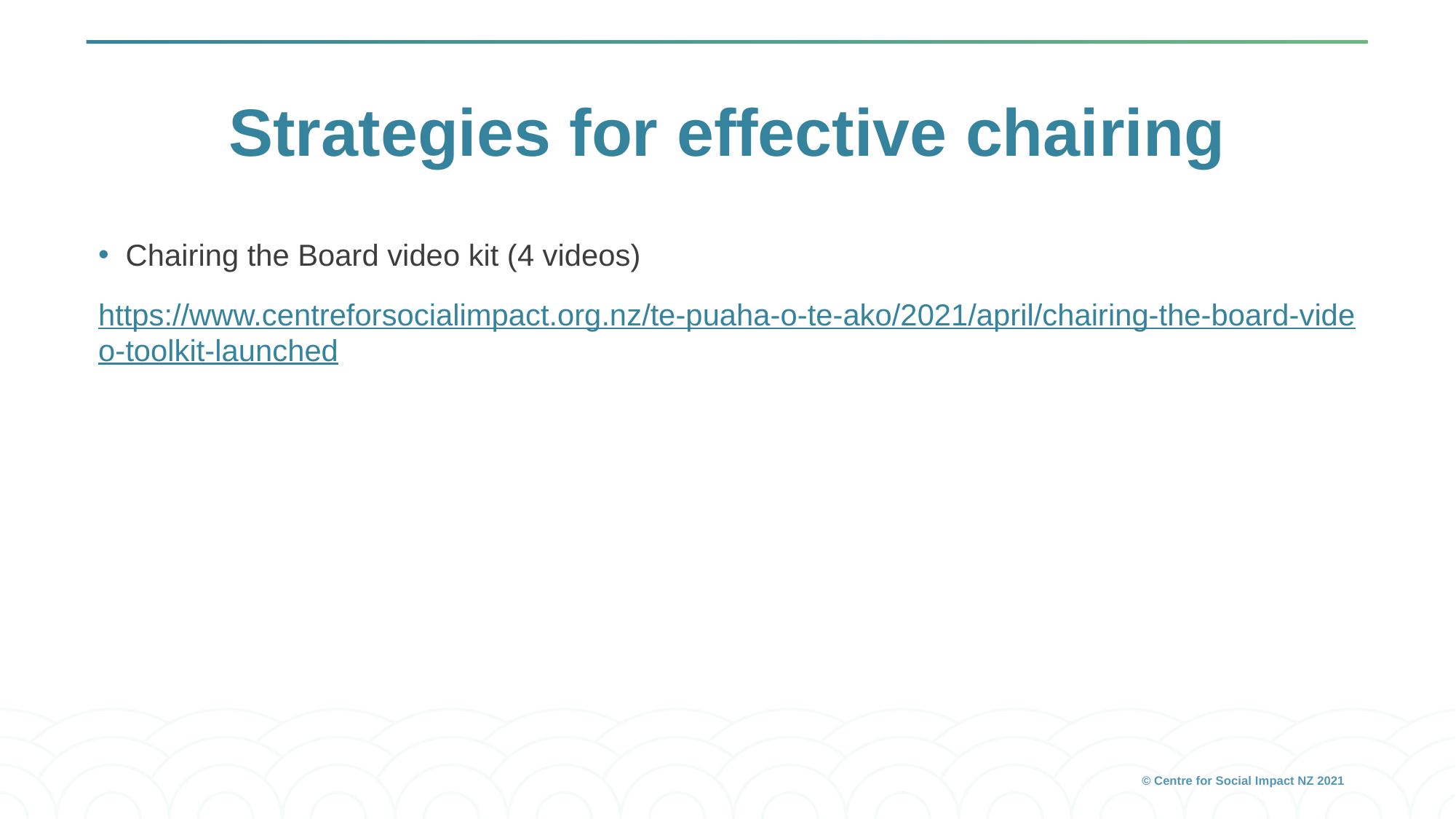

# Strategies for effective chairing
Chairing the Board video kit (4 videos)
https://www.centreforsocialimpact.org.nz/te-puaha-o-te-ako/2021/april/chairing-the-board-video-toolkit-launched